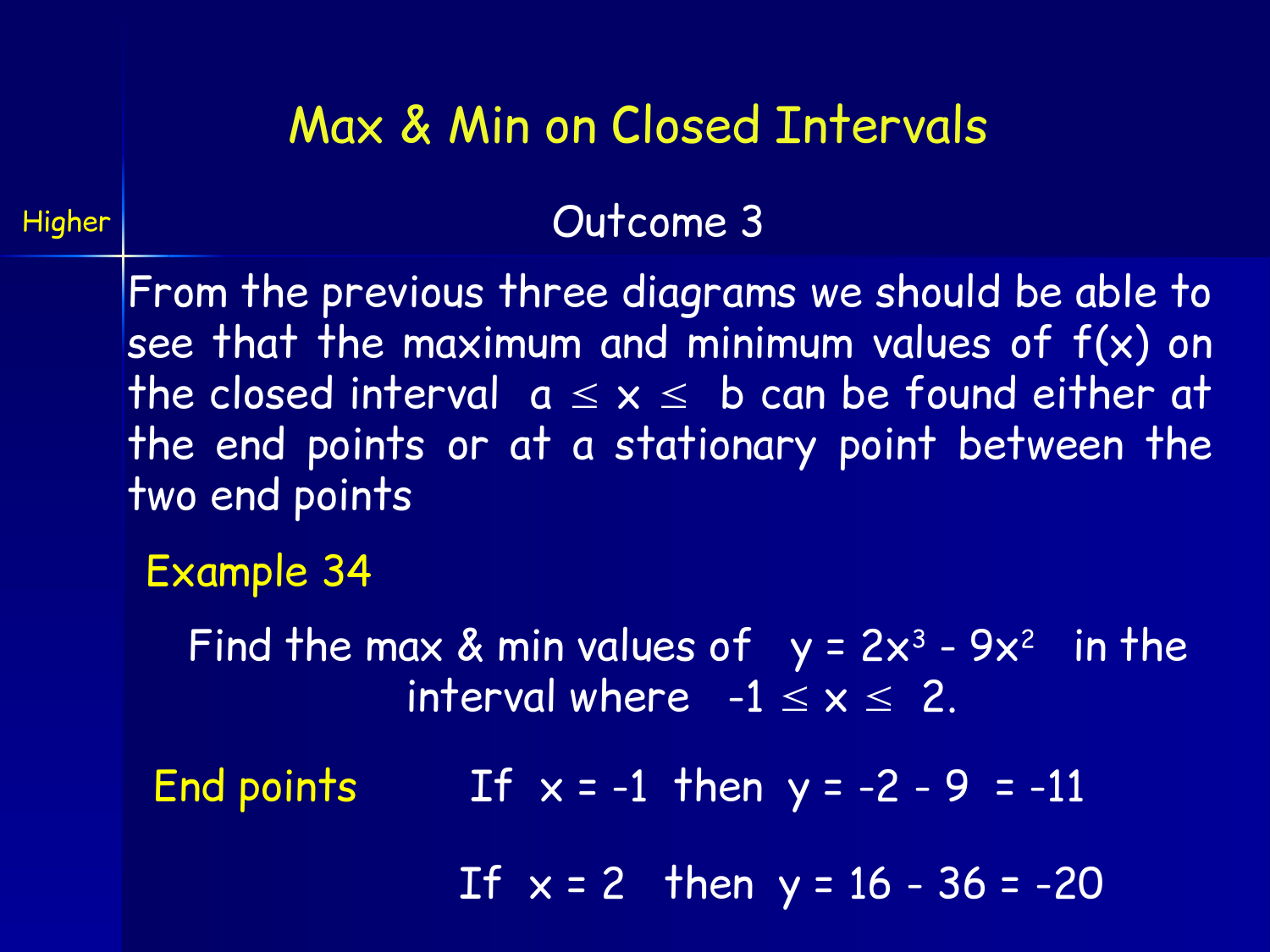

Max & Min on Closed Intervals
Outcome 3
Higher
From the previous three diagrams we should be able to see that the maximum and minimum values of f(x) on the closed interval  a ≤ x ≤  b can be found either at the end points or at a stationary point between the two end points
Example 34
Find the max & min values of   y = 2x3 - 9x2   in the interval where   -1 ≤ x ≤  2.
End points
If  x = -1  then  y = -2 - 9  = -11
If  x = 2   then  y = 16 - 36 = -20